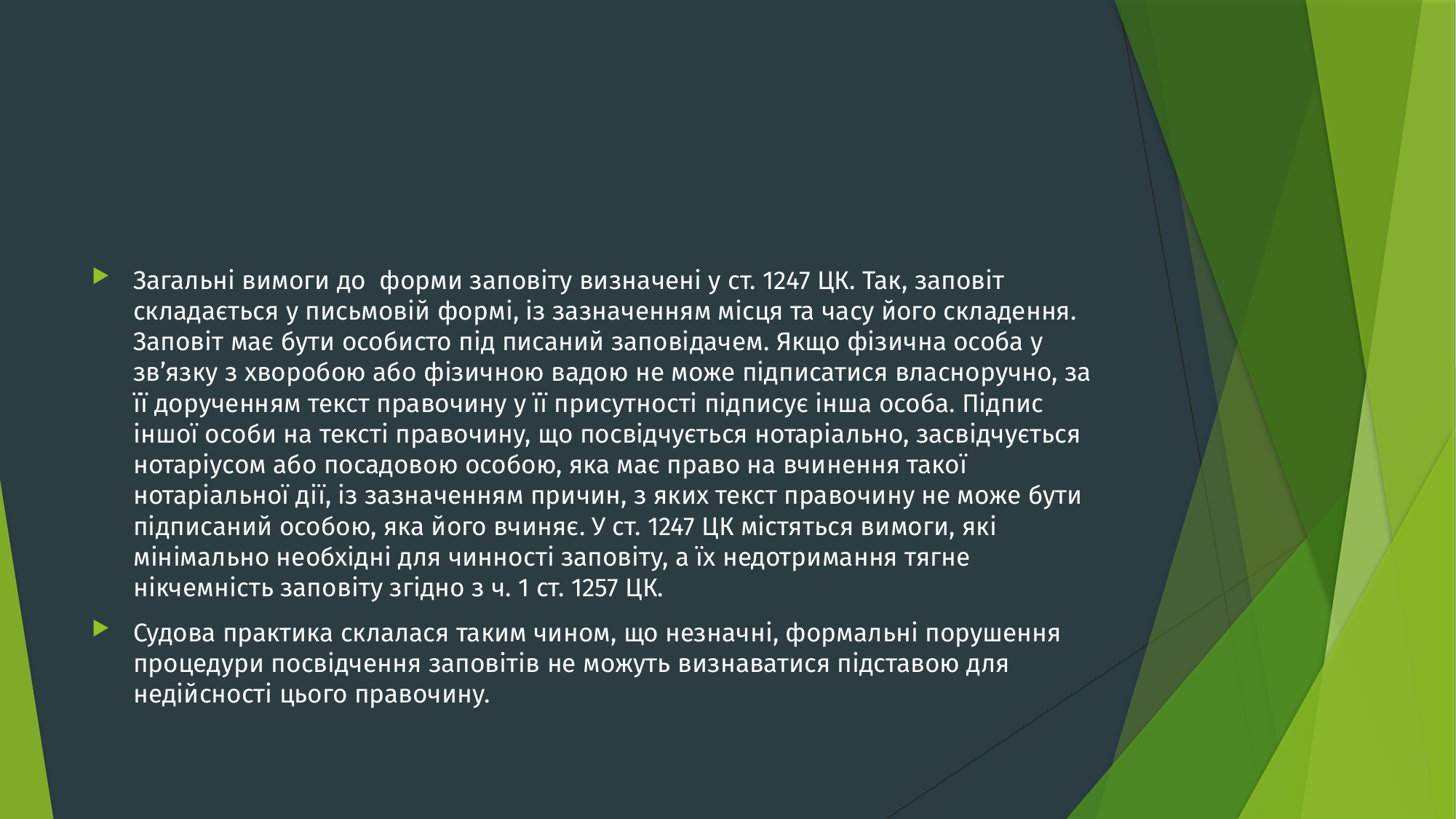

#
Загальні вимоги до  форми заповіту визначені у ст. 1247 ЦК. Так, заповіт складається у письмовій формі, із зазначенням місця та часу його складення. Заповіт має бути особисто під писаний заповідачем. Якщо фізична особа у зв’язку з хворобою або фізичною вадою не може підписатися власноручно, за її дорученням текст правочину у її присутності підписує інша особа. Підпис іншої особи на тексті правочину, що посвідчується нотаріально, засвідчується нотаріусом або посадовою особою, яка має право на вчинення такої нотаріальної дії, із зазначенням причин, з яких текст правочину не може бути підписаний особою, яка його вчиняє. У ст. 1247 ЦК містяться вимоги, які мінімально необхідні для чинності заповіту, а їх недотримання тягне нікчемність заповіту згідно з ч. 1 ст. 1257 ЦК.
Судова практика склалася таким чином, що незначні, формальні порушення процедури посвідчення заповітів не можуть визнаватися підставою для недійсності цього правочину.